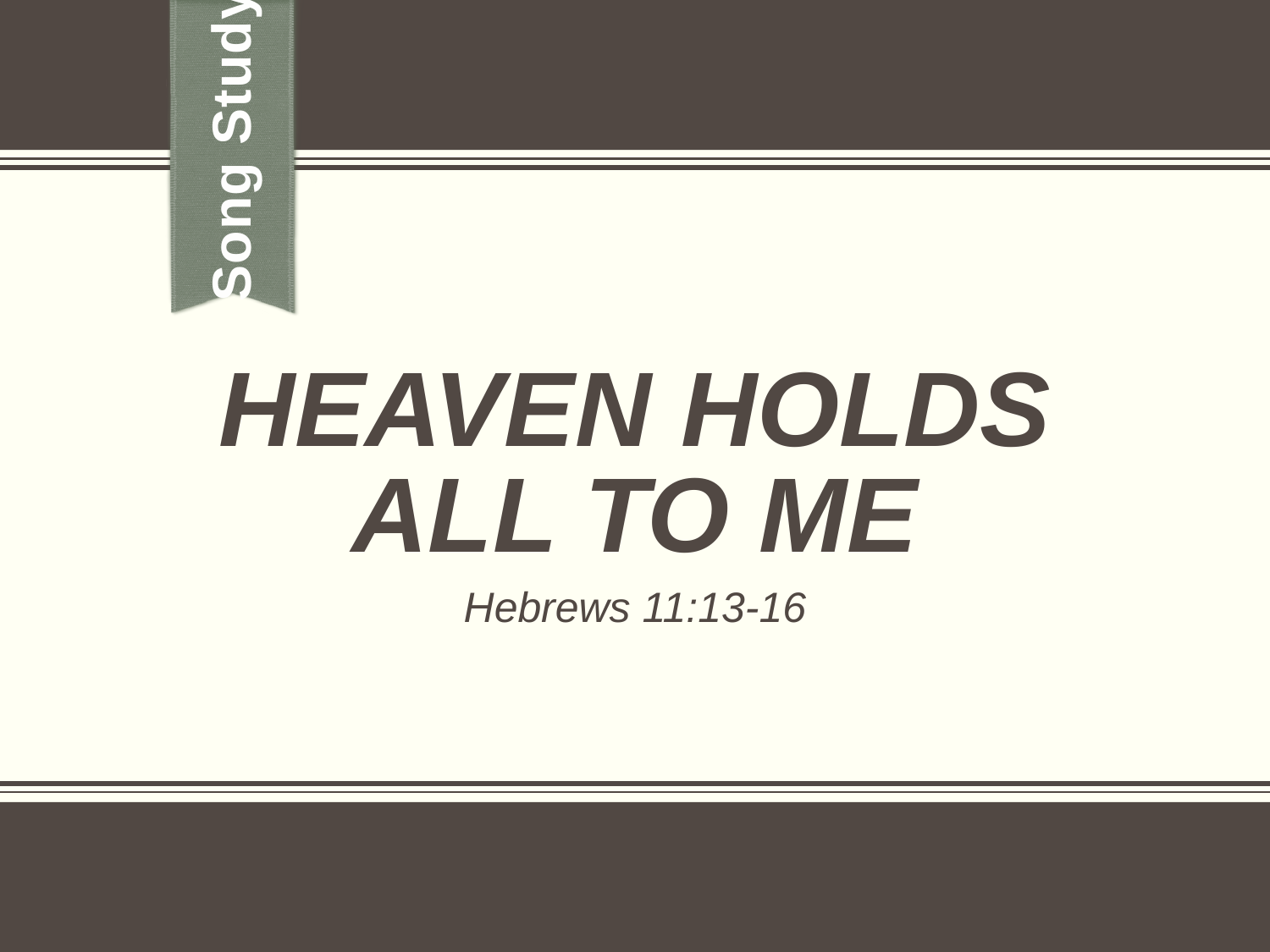

Song Study
# Heaven Holds All To Me
Hebrews 11:13-16